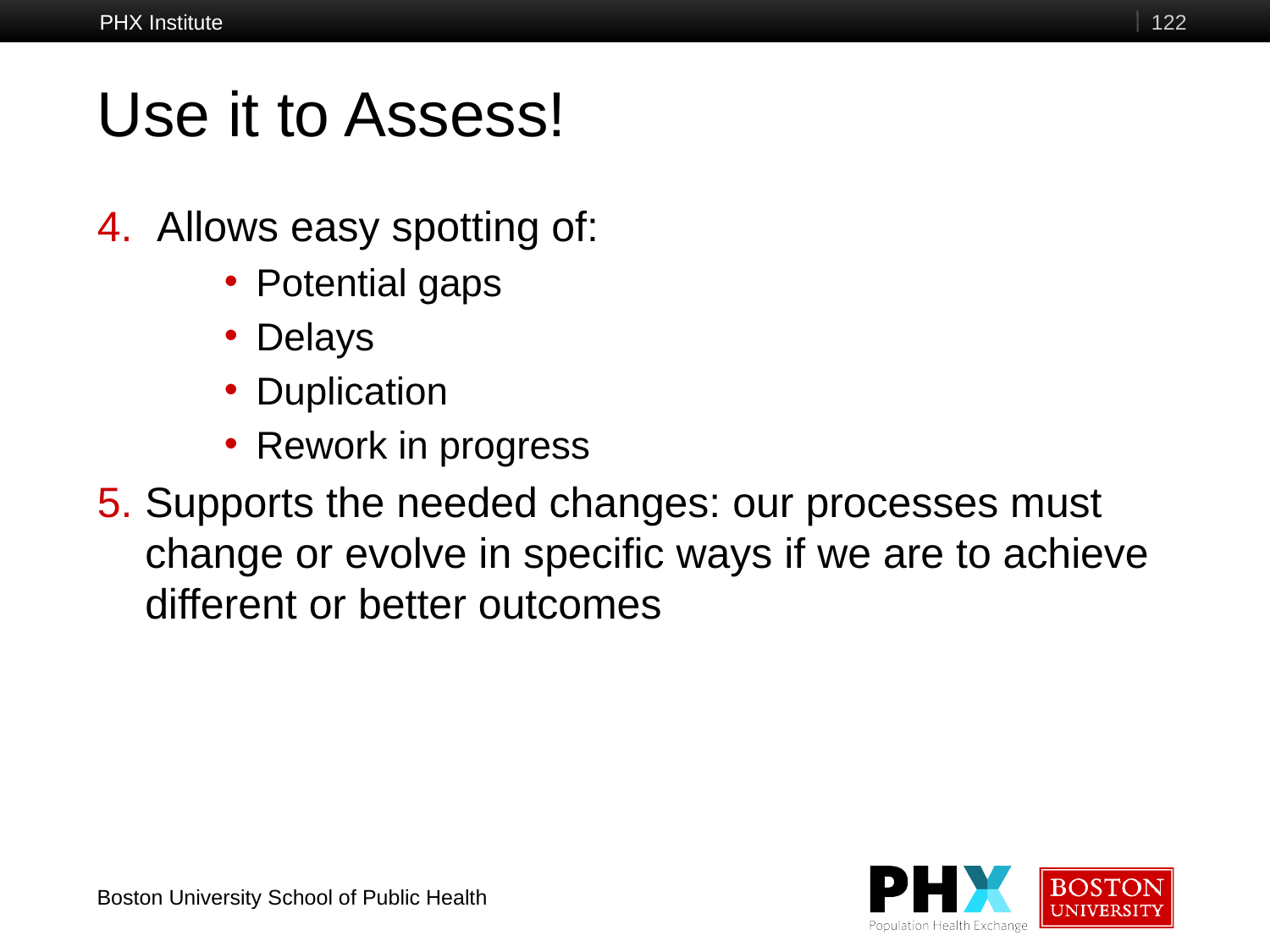

PHX Institute
122
# Use it to Assess!

 Allows easy spotting of:
Potential gaps
Delays
Duplication
Rework in progress
Supports the needed changes: our processes must change or evolve in specific ways if we are to achieve different or better outcomes